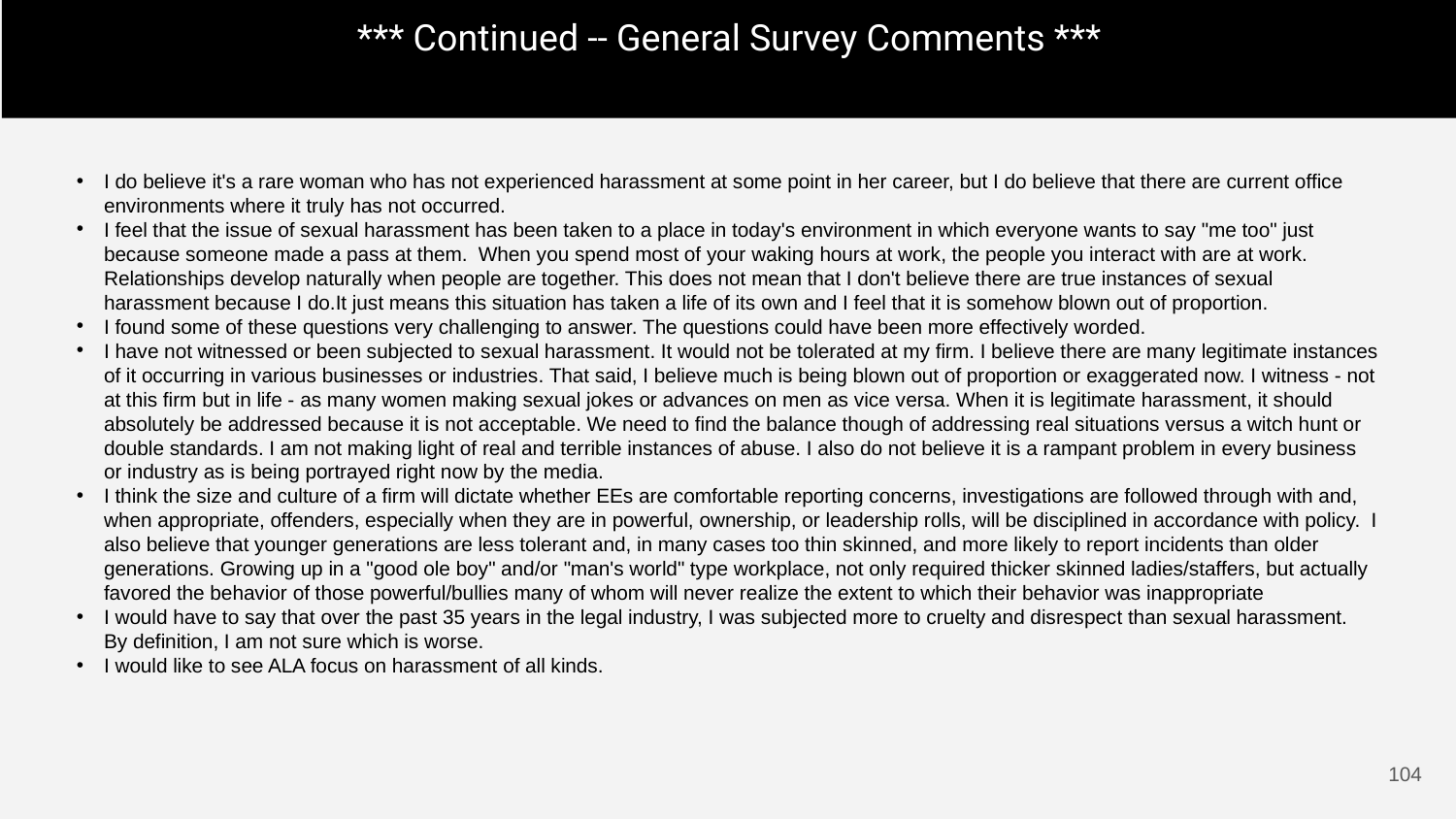

*** Continued -- General Survey Comments ***
I do believe it's a rare woman who has not experienced harassment at some point in her career, but I do believe that there are current office environments where it truly has not occurred.
I feel that the issue of sexual harassment has been taken to a place in today's environment in which everyone wants to say "me too" just because someone made a pass at them.  When you spend most of your waking hours at work, the people you interact with are at work.  Relationships develop naturally when people are together. This does not mean that I don't believe there are true instances of sexual harassment because I do.It just means this situation has taken a life of its own and I feel that it is somehow blown out of proportion.
I found some of these questions very challenging to answer. The questions could have been more effectively worded.
I have not witnessed or been subjected to sexual harassment. It would not be tolerated at my firm. I believe there are many legitimate instances of it occurring in various businesses or industries. That said, I believe much is being blown out of proportion or exaggerated now. I witness - not at this firm but in life - as many women making sexual jokes or advances on men as vice versa. When it is legitimate harassment, it should absolutely be addressed because it is not acceptable. We need to find the balance though of addressing real situations versus a witch hunt or double standards. I am not making light of real and terrible instances of abuse. I also do not believe it is a rampant problem in every business or industry as is being portrayed right now by the media.
I think the size and culture of a firm will dictate whether EEs are comfortable reporting concerns, investigations are followed through with and, when appropriate, offenders, especially when they are in powerful, ownership, or leadership rolls, will be disciplined in accordance with policy.  I also believe that younger generations are less tolerant and, in many cases too thin skinned, and more likely to report incidents than older generations. Growing up in a "good ole boy" and/or "man's world" type workplace, not only required thicker skinned ladies/staffers, but actually favored the behavior of those powerful/bullies many of whom will never realize the extent to which their behavior was inappropriate
I would have to say that over the past 35 years in the legal industry, I was subjected more to cruelty and disrespect than sexual harassment.  By definition, I am not sure which is worse.
I would like to see ALA focus on harassment of all kinds.
104